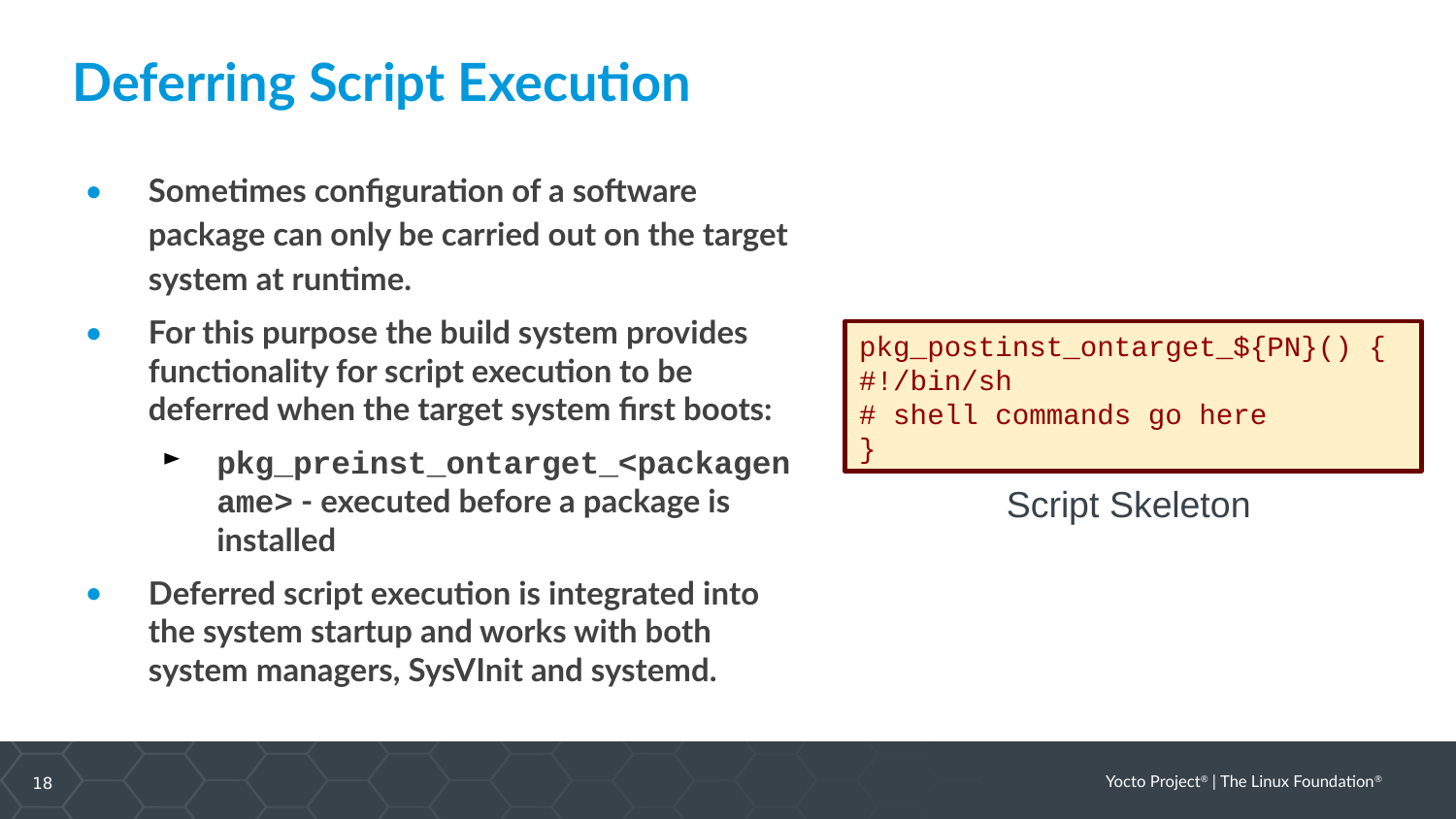

Deferring Script Execution
Sometimes configuration of a software package can only be carried out on the target system at runtime.
For this purpose the build system provides functionality for script execution to be deferred when the target system first boots:
pkg_preinst_ontarget_<packagename> - executed before a package is installed
Deferred script execution is integrated into the system startup and works with both system managers, SysVInit and systemd.
pkg_postinst_ontarget_${PN}() {
#!/bin/sh
# shell commands go here
}
Script Skeleton